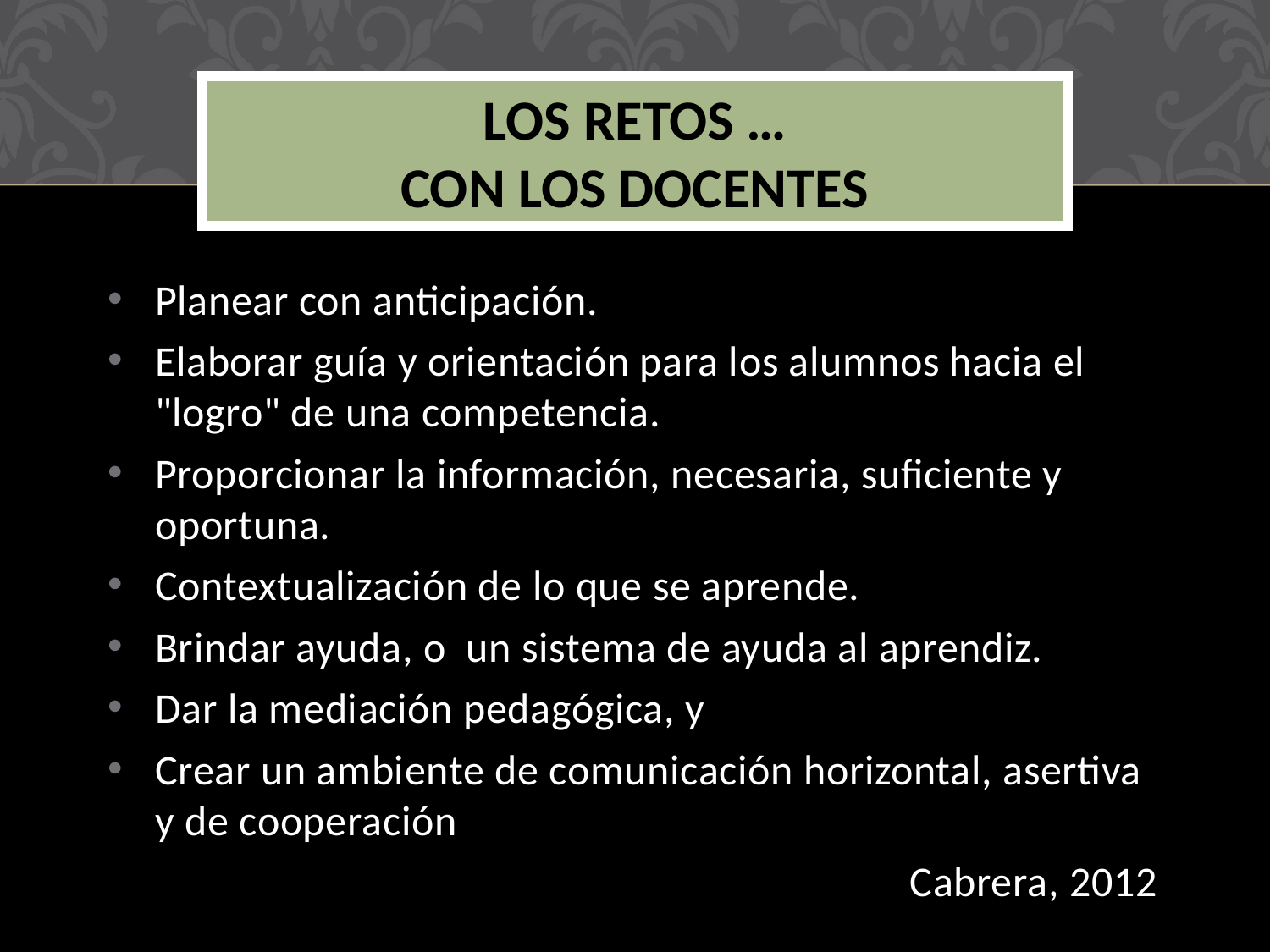

Los retos …
Con los docentes
Planear con anticipación.
Elaborar guía y orientación para los alumnos hacia el "logro" de una competencia.
Proporcionar la información, necesaria, suficiente y oportuna.
Contextualización de lo que se aprende.
Brindar ayuda, o  un sistema de ayuda al aprendiz.
Dar la mediación pedagógica, y
Crear un ambiente de comunicación horizontal, asertiva y de cooperación
						    Cabrera, 2012